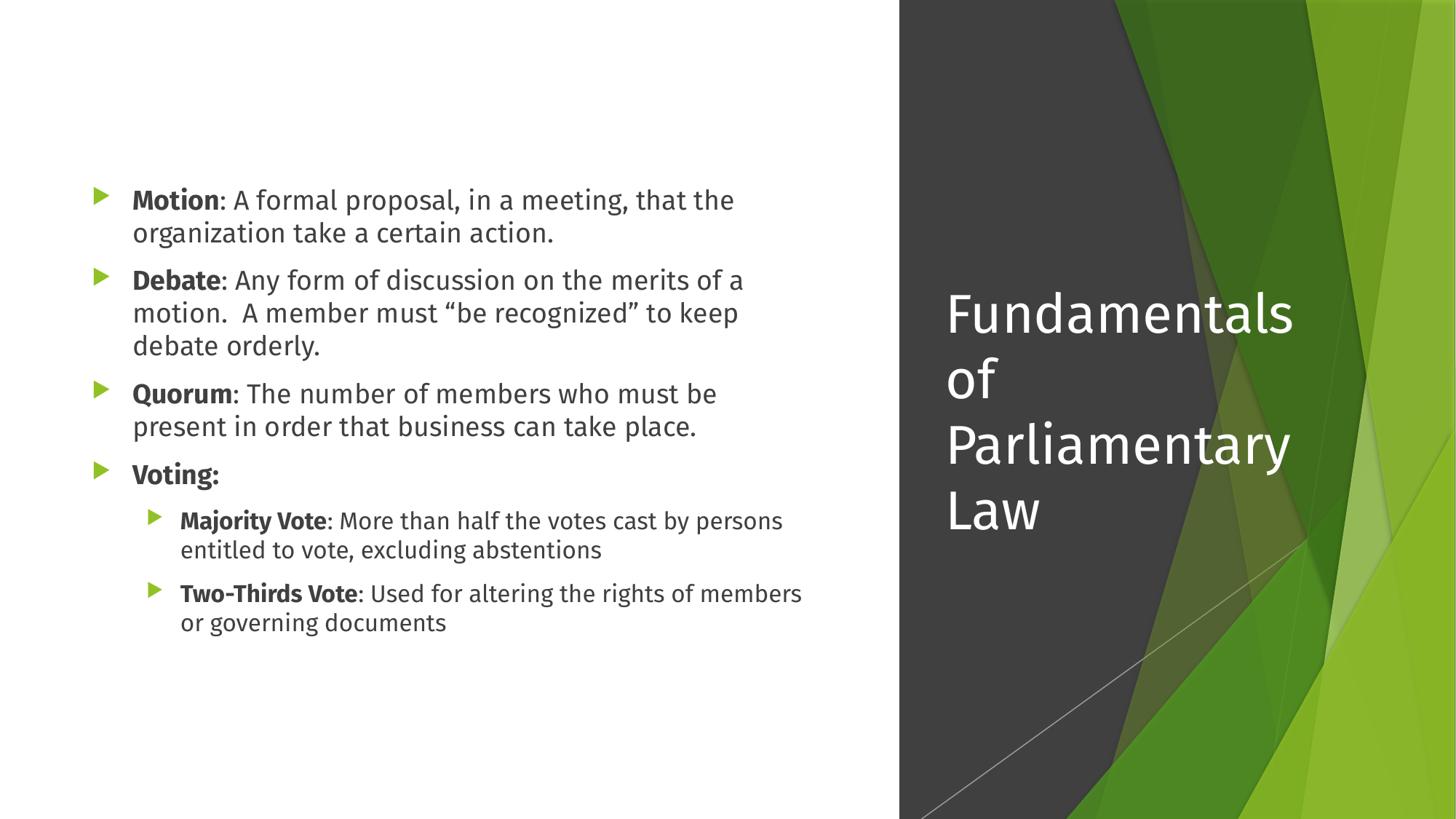

Motion: A formal proposal, in a meeting, that the organization take a certain action.
Debate: Any form of discussion on the merits of a motion.  A member must “be recognized” to keep debate orderly.
Quorum: The number of members who must be present in order that business can take place.
Voting:
Majority Vote: More than half the votes cast by persons entitled to vote, excluding abstentions
Two-Thirds Vote: Used for altering the rights of members or governing documents
# Fundamentals of Parliamentary Law